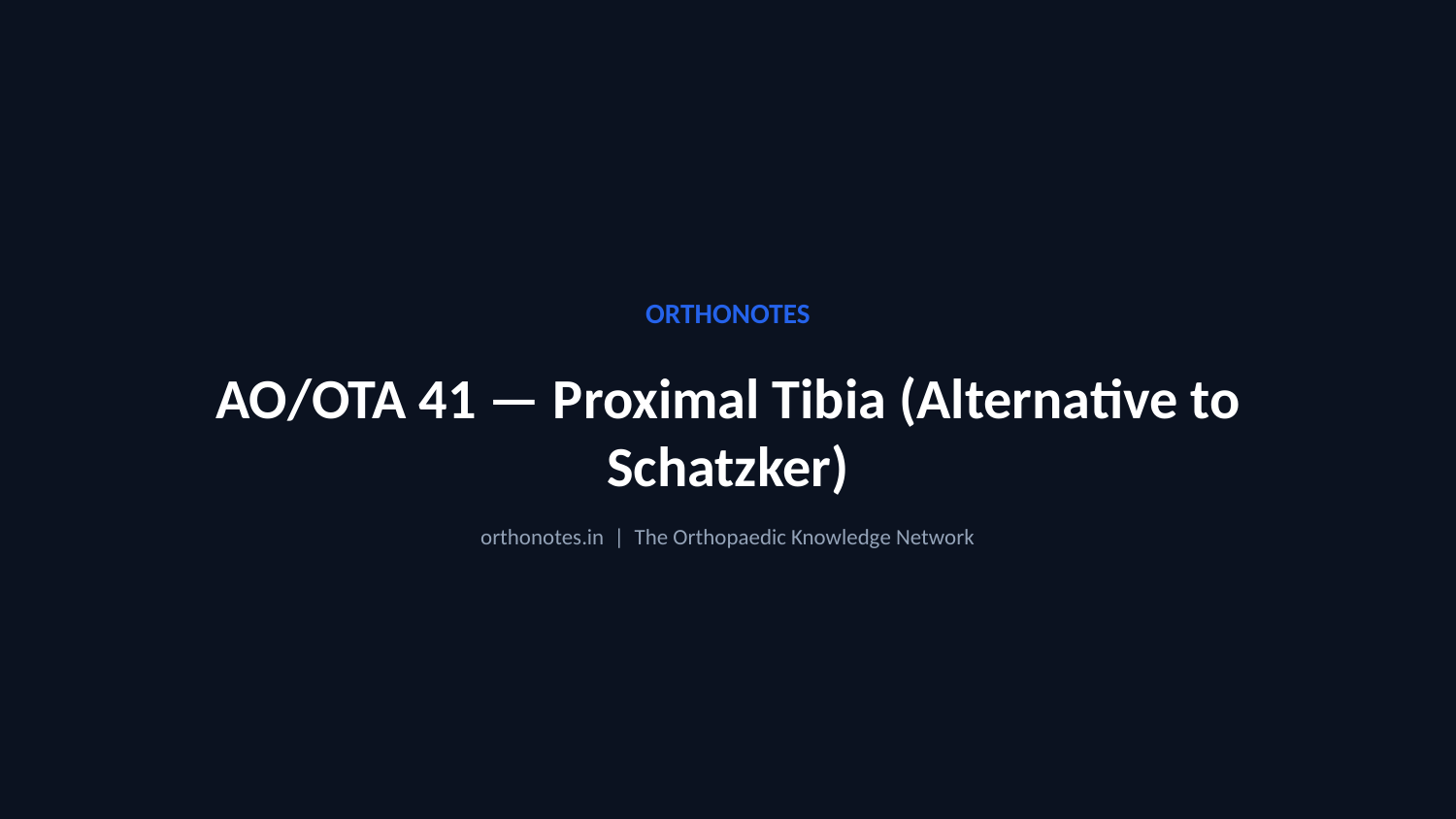

ORTHONOTES
AO/OTA 41 — Proximal Tibia (Alternative to Schatzker)
orthonotes.in  |  The Orthopaedic Knowledge Network